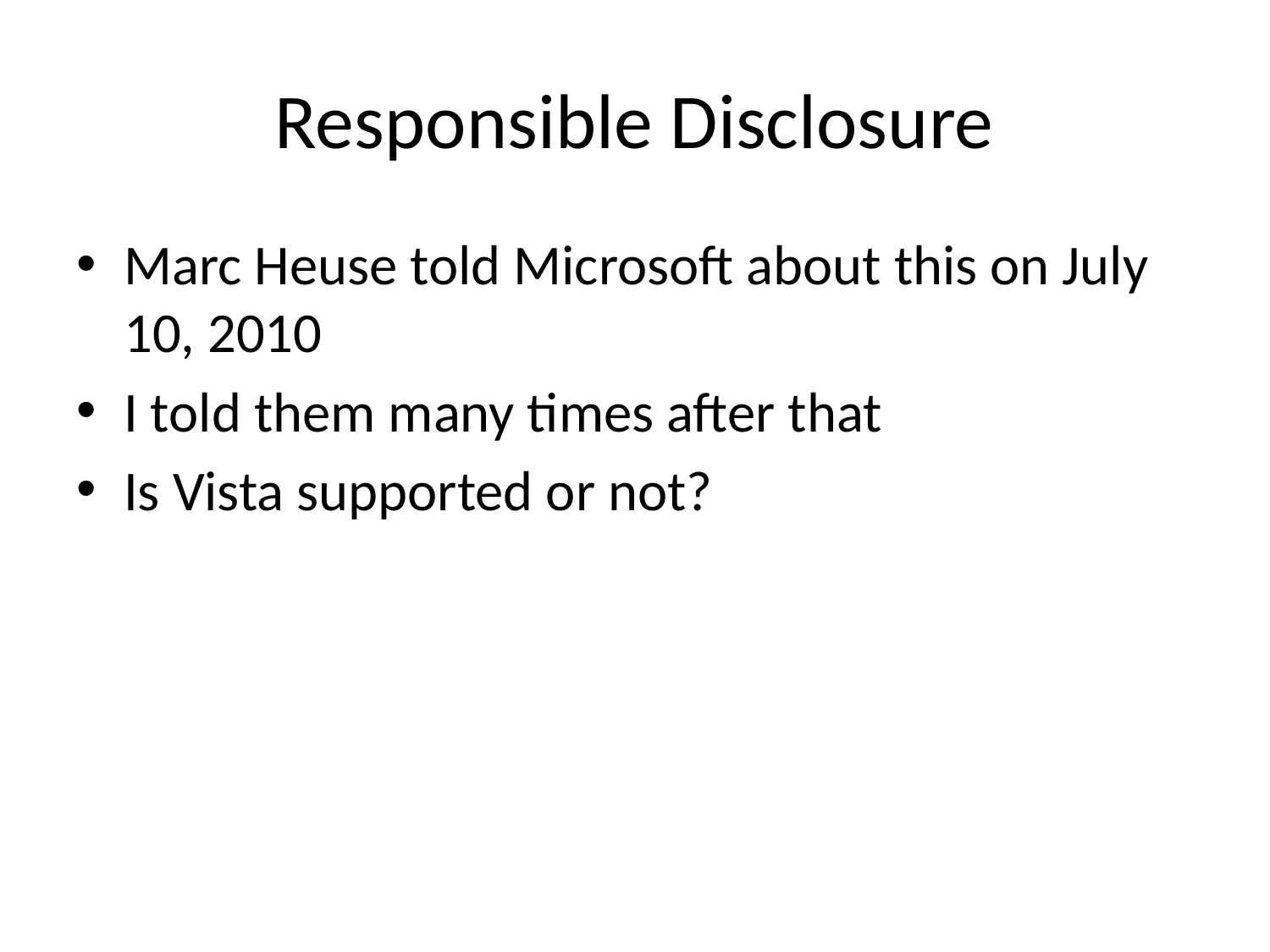

# Responsible Disclosure
Marc Heuse told Microsoft about this on July 10, 2010
I told them many times after that
Is Vista supported or not?